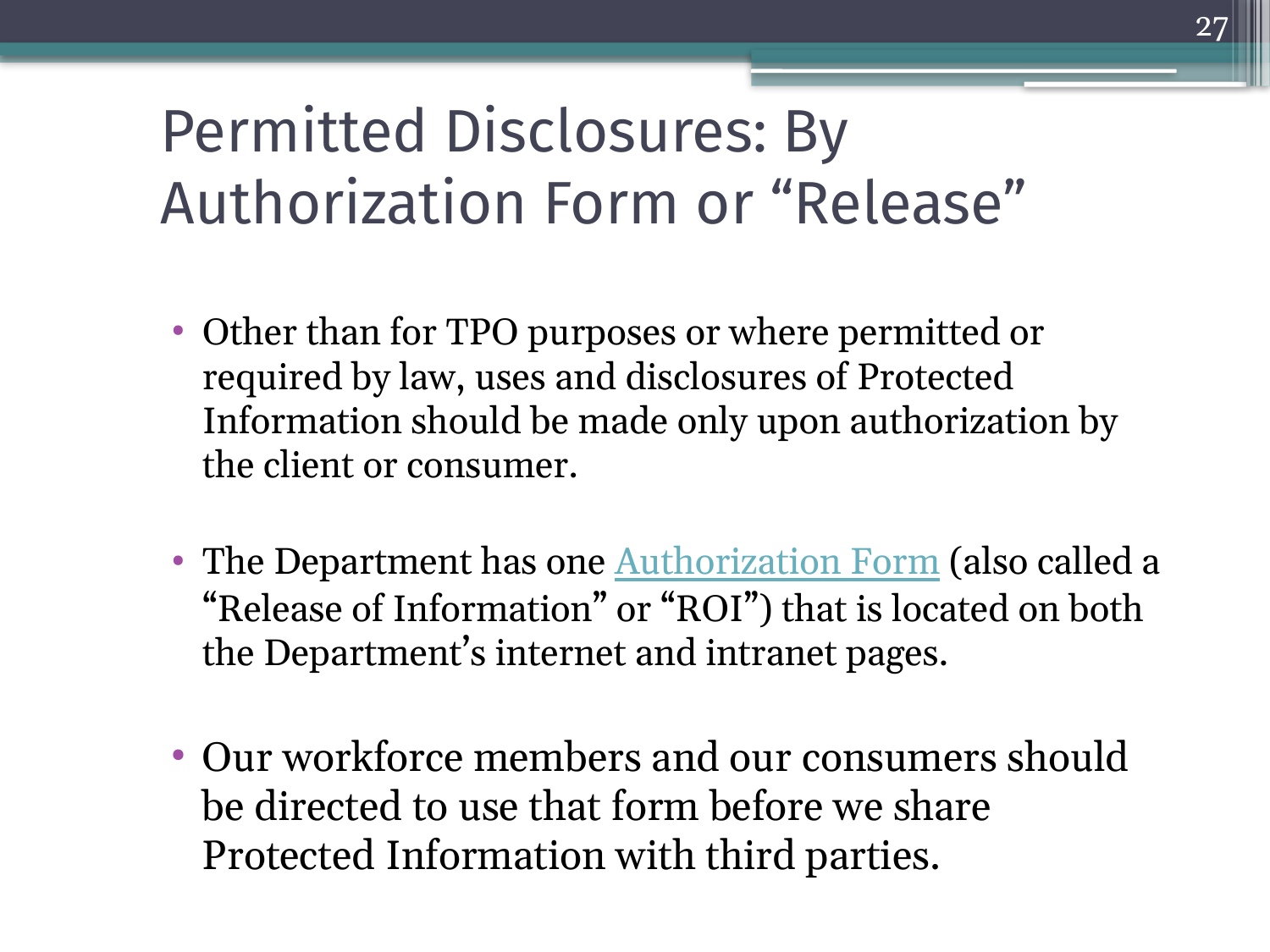

27
# Permitted Disclosures: By Authorization Form or “Release”

Other than for TPO purposes or where permitted or required by law, uses and disclosures of Protected Information should be made only upon authorization by the client or consumer.

The Department has one Authorization Form (also called a “Release of Information” or “ROI”) that is located on both the Department’s internet and intranet pages.

Our workforce members and our consumers should be directed to use that form before we share Protected Information with third parties.